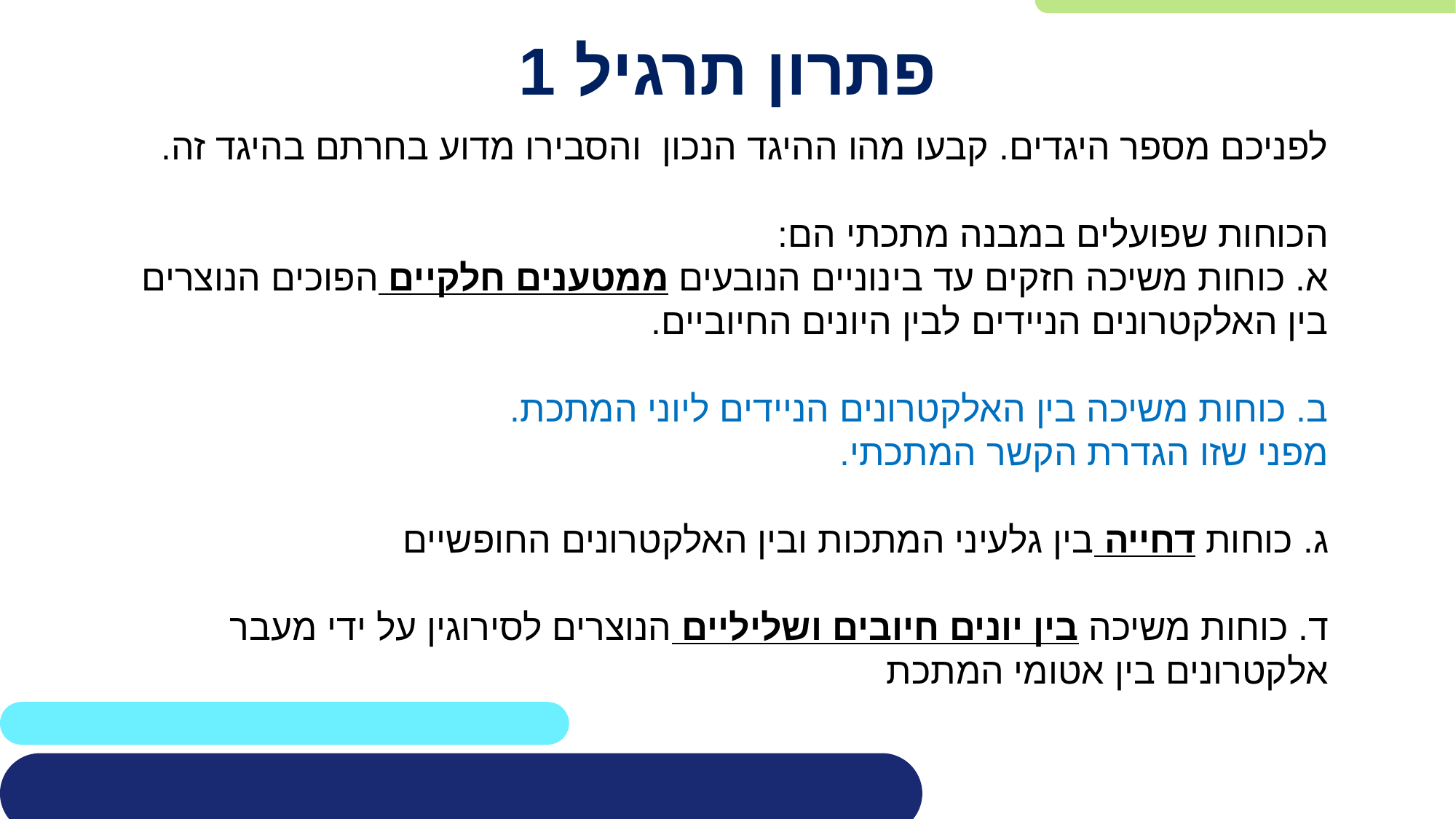

# פתרון תרגיל 1
לפניכם מספר היגדים. קבעו מהו ההיגד הנכון  והסבירו מדוע בחרתם בהיגד זה.

הכוחות שפועלים במבנה מתכתי הם:
א. כוחות משיכה חזקים עד בינוניים הנובעים ממטענים חלקיים הפוכים הנוצרים בין האלקטרונים הניידים לבין היונים החיוביים.

ב. כוחות משיכה בין האלקטרונים הניידים ליוני המתכת.
מפני שזו הגדרת הקשר המתכתי.

ג. כוחות דחייה בין גלעיני המתכות ובין האלקטרונים החופשיים

ד. כוחות משיכה בין יונים חיובים ושליליים הנוצרים לסירוגין על ידי מעבר אלקטרונים בין אטומי המתכת